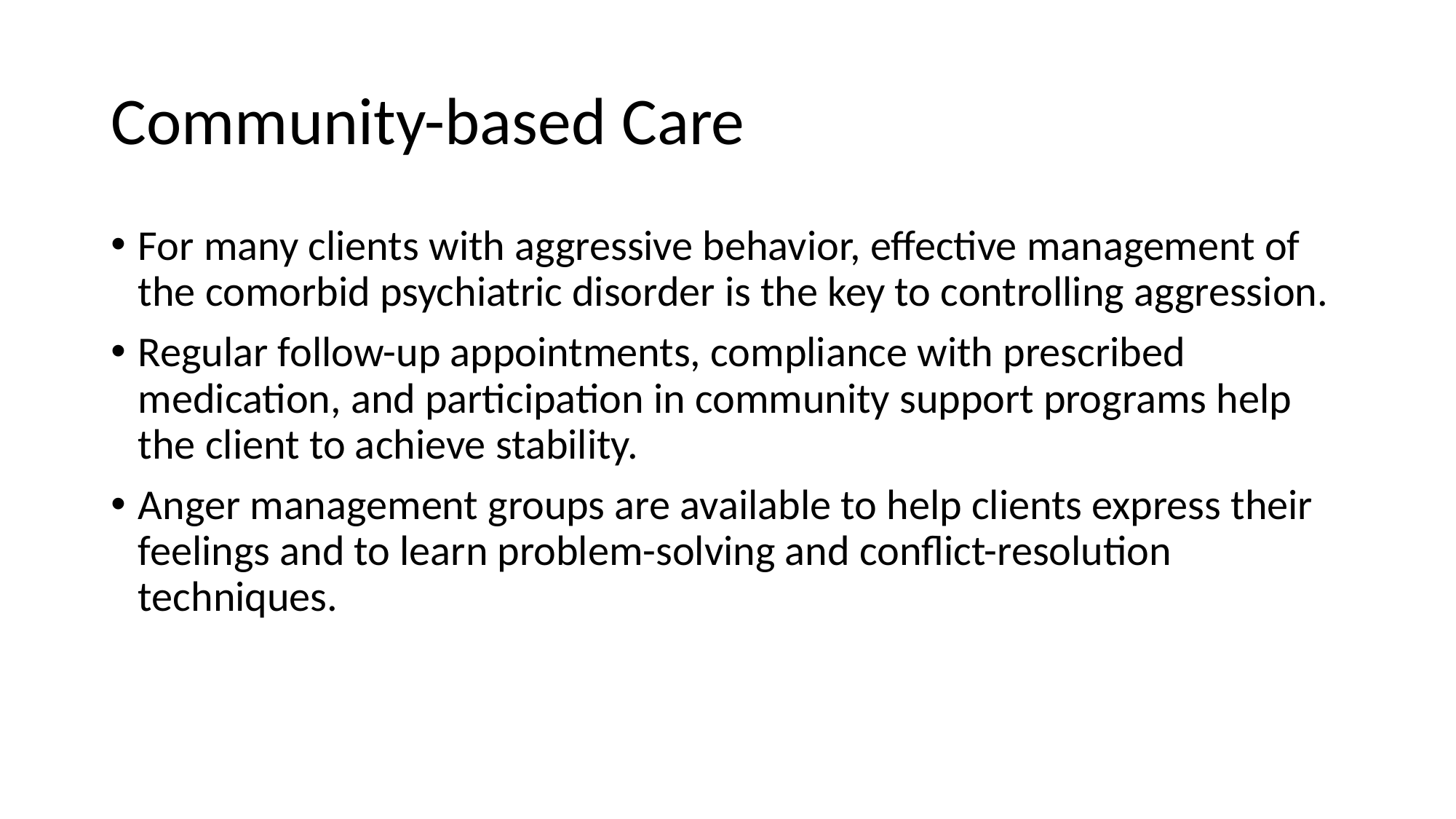

# Community-based Care
For many clients with aggressive behavior, effective management of the comorbid psychiatric disorder is the key to controlling aggression.
Regular follow-up appointments, compliance with prescribed medication, and participation in community support programs help the client to achieve stability.
Anger management groups are available to help clients express their feelings and to learn problem-solving and conflict-resolution techniques.